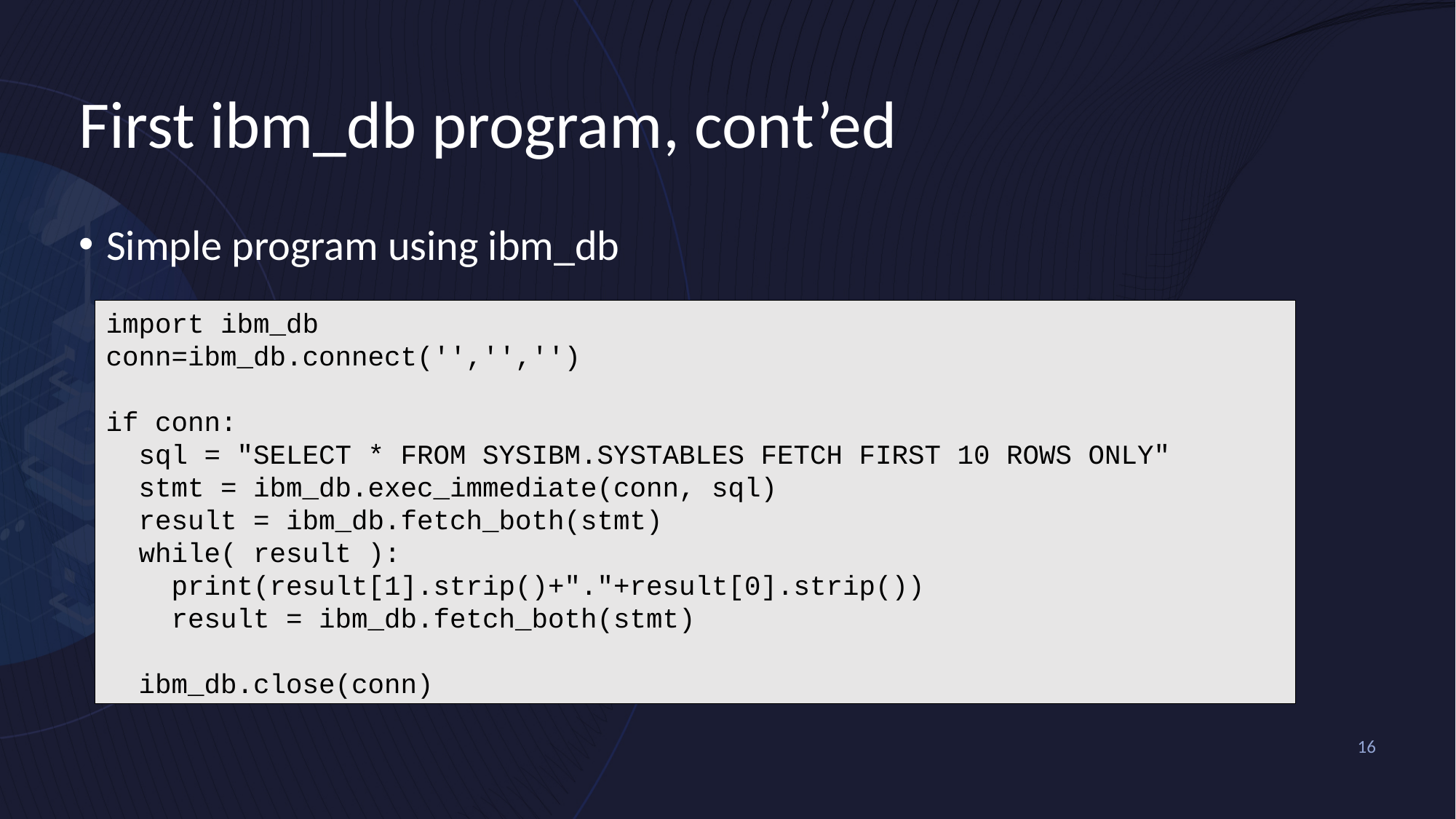

# First ibm_db program, cont’ed
Simple program using ibm_db
import ibm_db
conn=ibm_db.connect('','','')

if conn:
  sql = "SELECT * FROM SYSIBM.SYSTABLES FETCH FIRST 10 ROWS ONLY"
  stmt = ibm_db.exec_immediate(conn, sql)
  result = ibm_db.fetch_both(stmt)
  while( result ):
    print(result[1].strip()+"."+result[0].strip())
    result = ibm_db.fetch_both(stmt)

  ibm_db.close(conn)
16